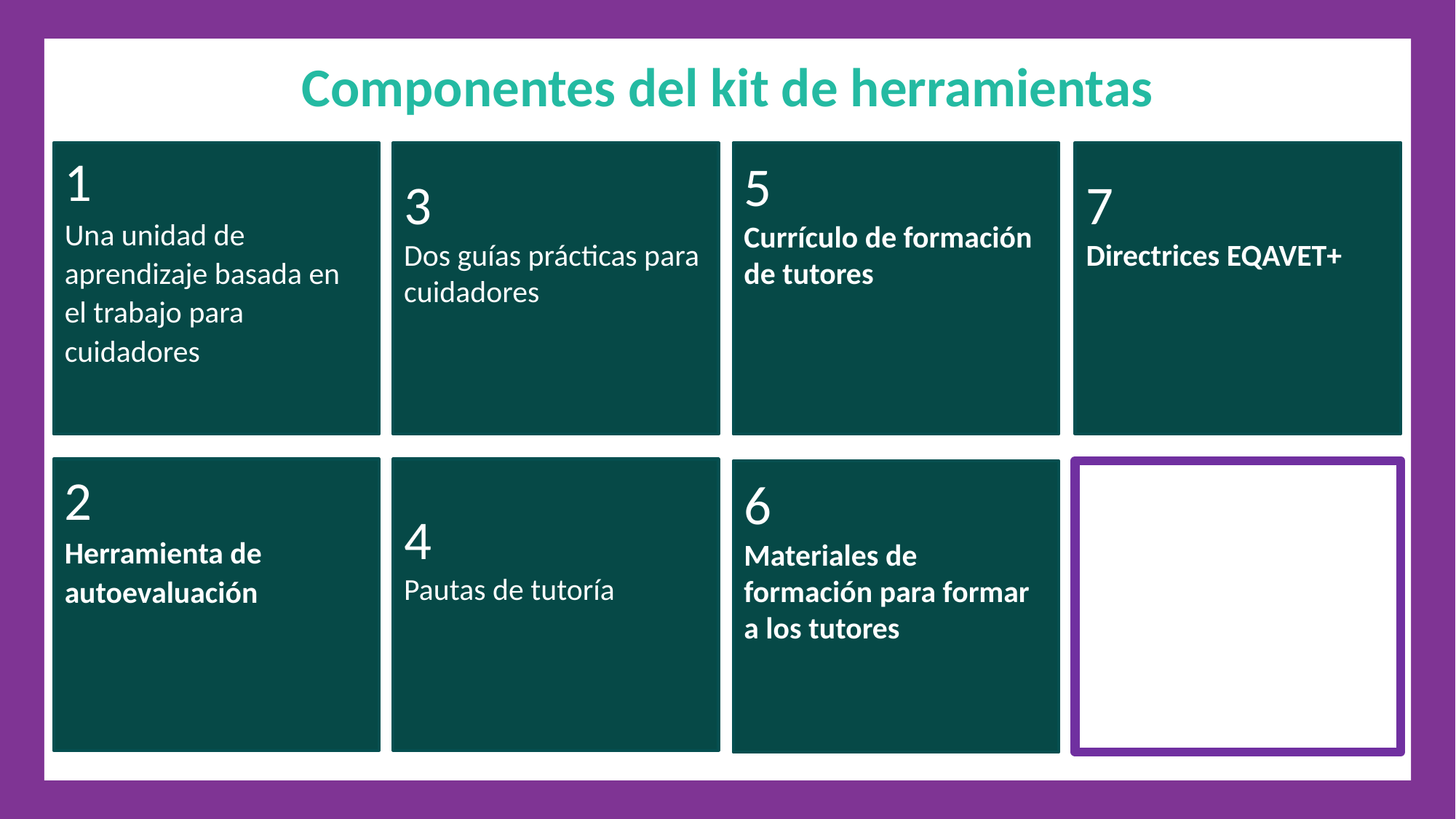

Componentes del kit de herramientas
7
Directrices EQAVET+

5
Currículo de formación de tutores

1
Una unidad de aprendizaje basada en el trabajo para cuidadores

3
Dos guías prácticas para cuidadores

2
Herramienta de autoevaluación

4
Pautas de tutoría

6
Materiales de formación para formar a los tutores